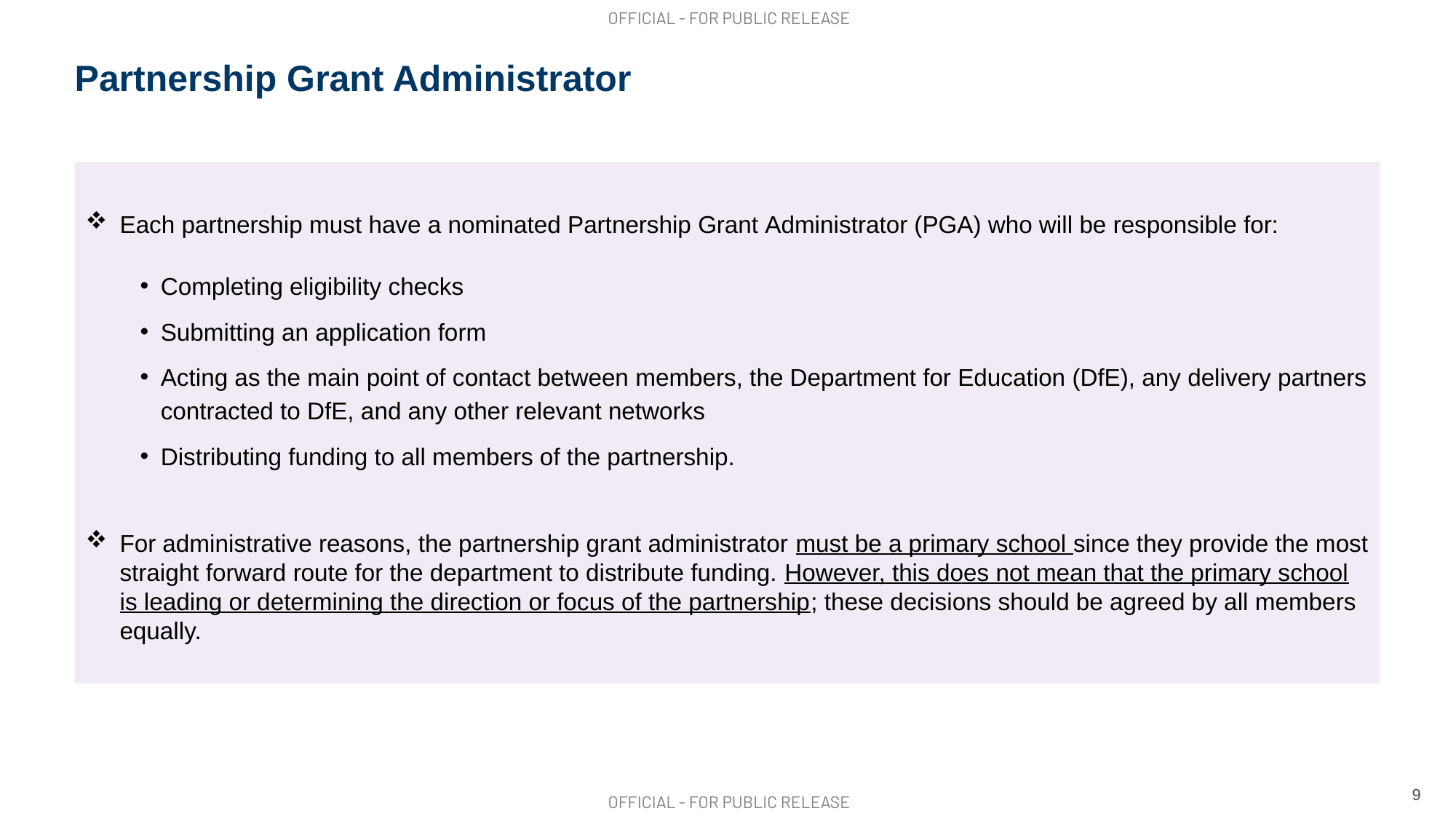

# Partnership Grant Administrator

Each partnership must have a nominated Partnership Grant Administrator (PGA) who will be responsible for:

Completing eligibility checks
Submitting an application form
Acting as the main point of contact between members, the Department for Education (DfE), any delivery partners contracted to DfE, and any other relevant networks
Distributing funding to all members of the partnership.

For administrative reasons, the partnership grant administrator must be a primary school since they provide the most straight forward route for the department to distribute funding. However, this does not mean that the primary school is leading or determining the direction or focus of the partnership; these decisions should be agreed by all members equally.

9